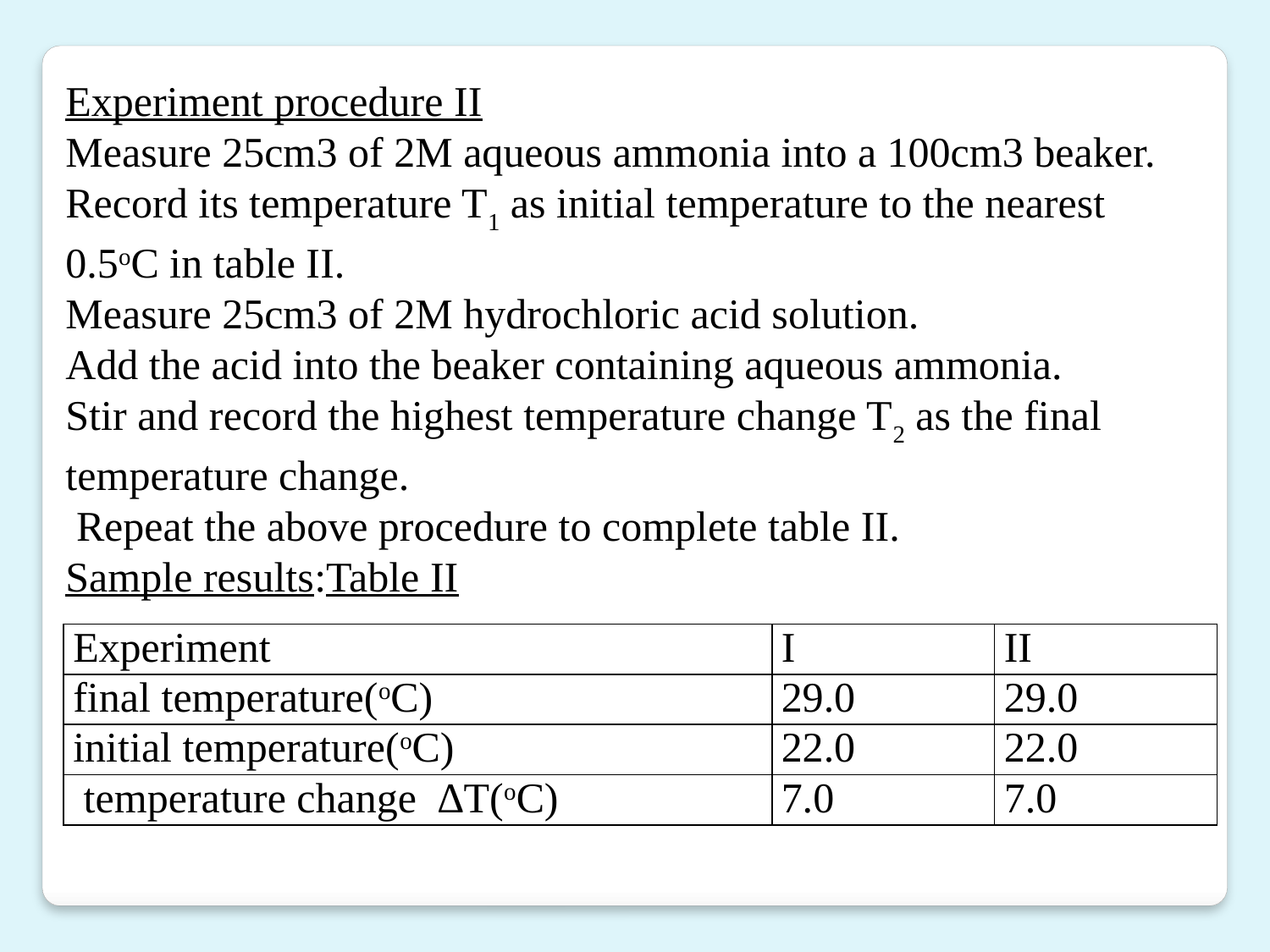

Experiment procedure II
Measure 25cm3 of 2M aqueous ammonia into a 100cm3 beaker. Record its temperature T1 as initial temperature to the nearest 0.5oC in table II.
Measure 25cm3 of 2M hydrochloric acid solution.
Add the acid into the beaker containing aqueous ammonia.
Stir and record the highest temperature change T2 as the final temperature change.
 Repeat the above procedure to complete table II.
Sample results:Table II

| Experiment | I | II |
| --- | --- | --- |
| final temperature(oC) | 29.0 | 29.0 |
| initial temperature(oC) | 22.0 | 22.0 |
| temperature change ∆T(oC) | 7.0 | 7.0 |